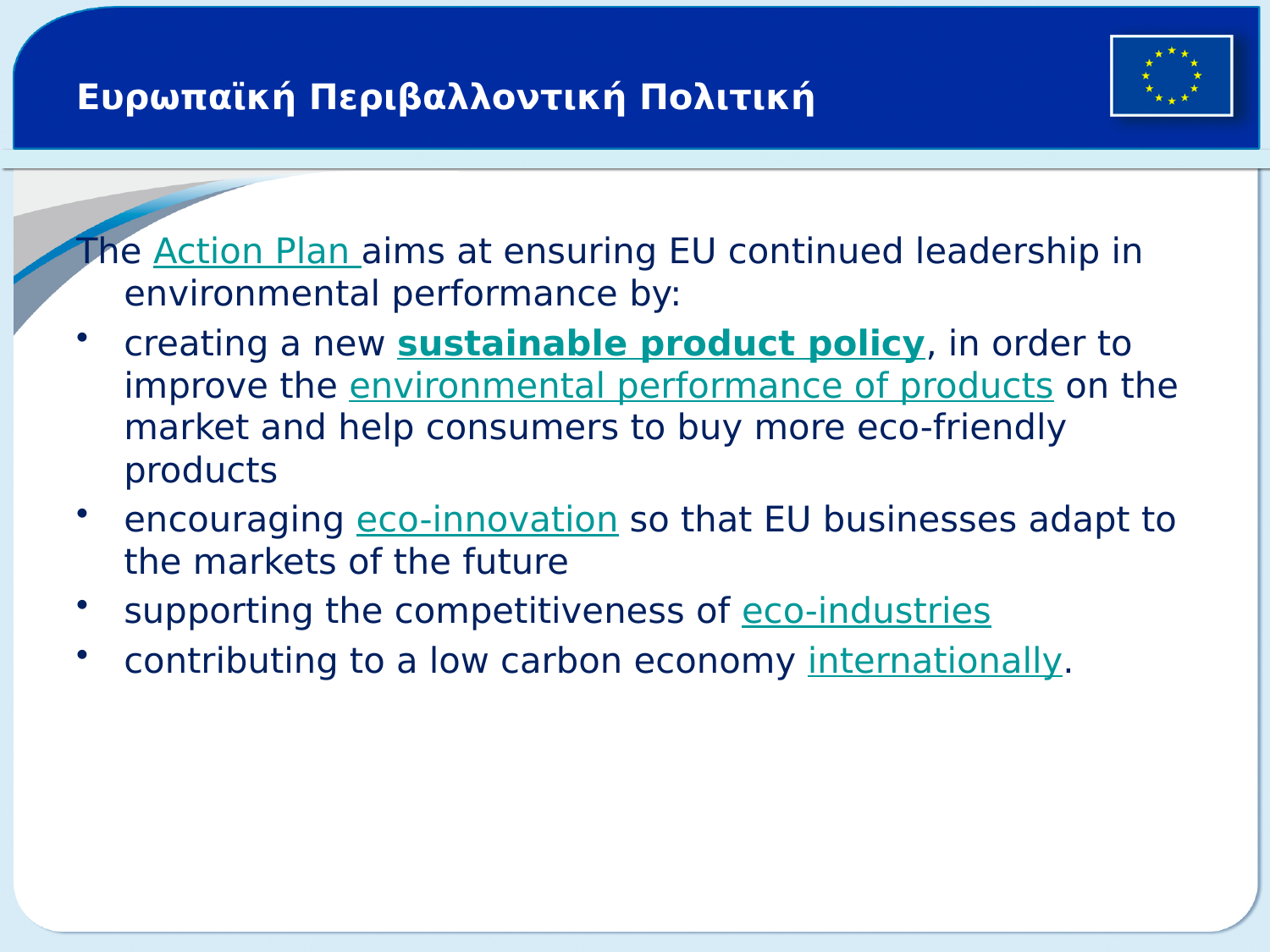

# Ευρωπαϊκή Περιβαλλοντική Πολιτική
The Action Plan aims at ensuring EU continued leadership in environmental performance by:
creating a new sustainable product policy, in order to improve the environmental performance of products on the market and help consumers to buy more eco-friendly products
encouraging eco-innovation so that EU businesses adapt to the markets of the future
supporting the competitiveness of eco-industries
contributing to a low carbon economy internationally.